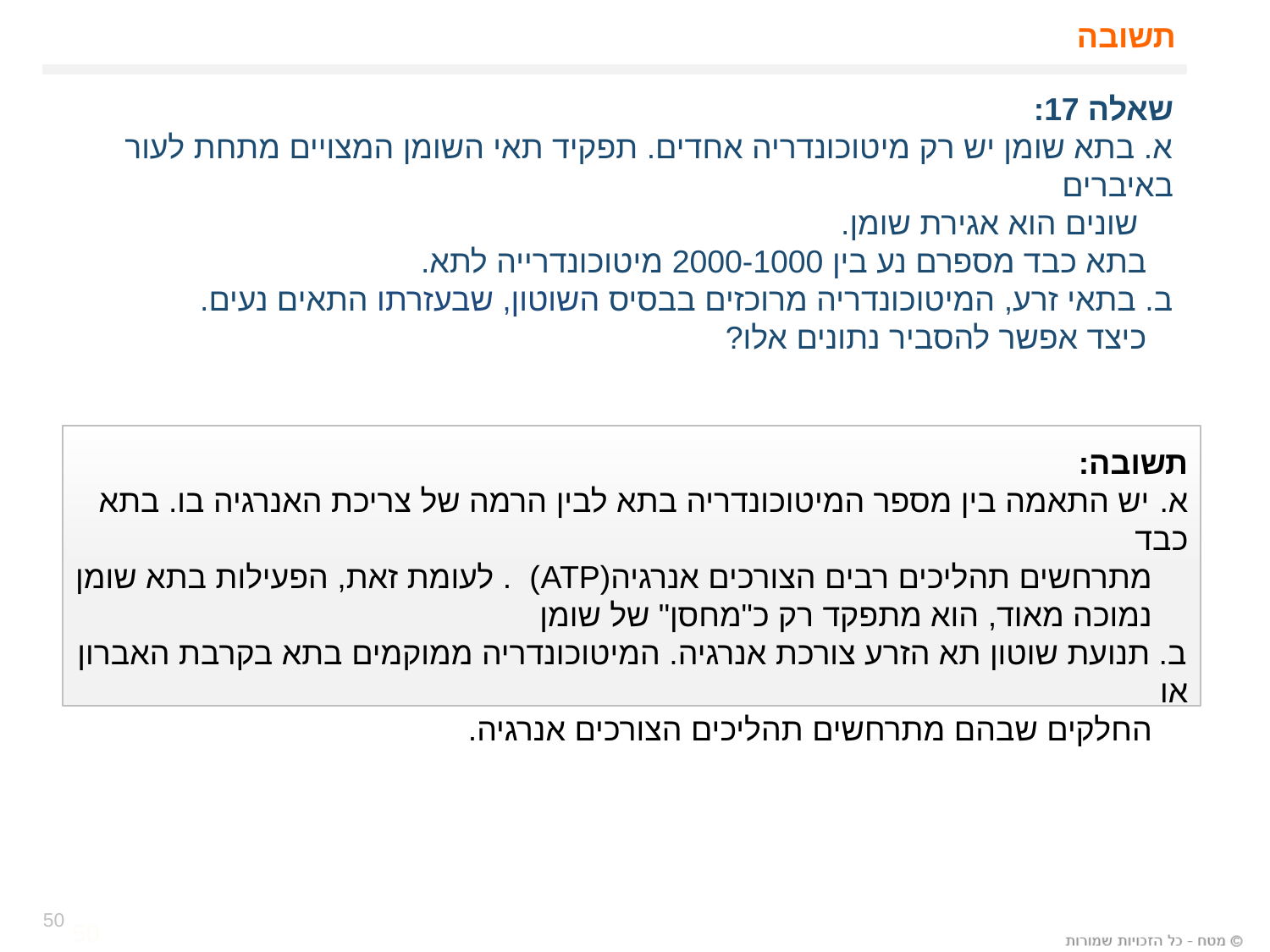

# תשובה

שאלה 17:
א. בתא שומן יש רק מיטוכונדריה אחדים. תפקיד תאי השומן המצויים מתחת לעור באיברים
    שונים הוא אגירת שומן.
   בתא כבד מספרם נע בין 2000-1000 מיטוכונדרייה לתא.
ב. בתאי זרע, המיטוכונדריה מרוכזים בבסיס השוטון, שבעזרתו התאים נעים.
   כיצד אפשר להסביר נתונים אלו?

תשובה:
א. יש התאמה בין מספר המיטוכונדריה בתא לבין הרמה של צריכת האנרגיה בו. בתא כבד
    מתרחשים תהליכים רבים הצורכים אנרגיה(ATP)  . לעומת זאת, הפעילות בתא שומן
    נמוכה מאוד, הוא מתפקד רק כ"מחסן" של שומן
ב. תנועת שוטון תא הזרע צורכת אנרגיה. המיטוכונדריה ממוקמים בתא בקרבת האברון או
    החלקים שבהם מתרחשים תהליכים הצורכים אנרגיה.

50
50